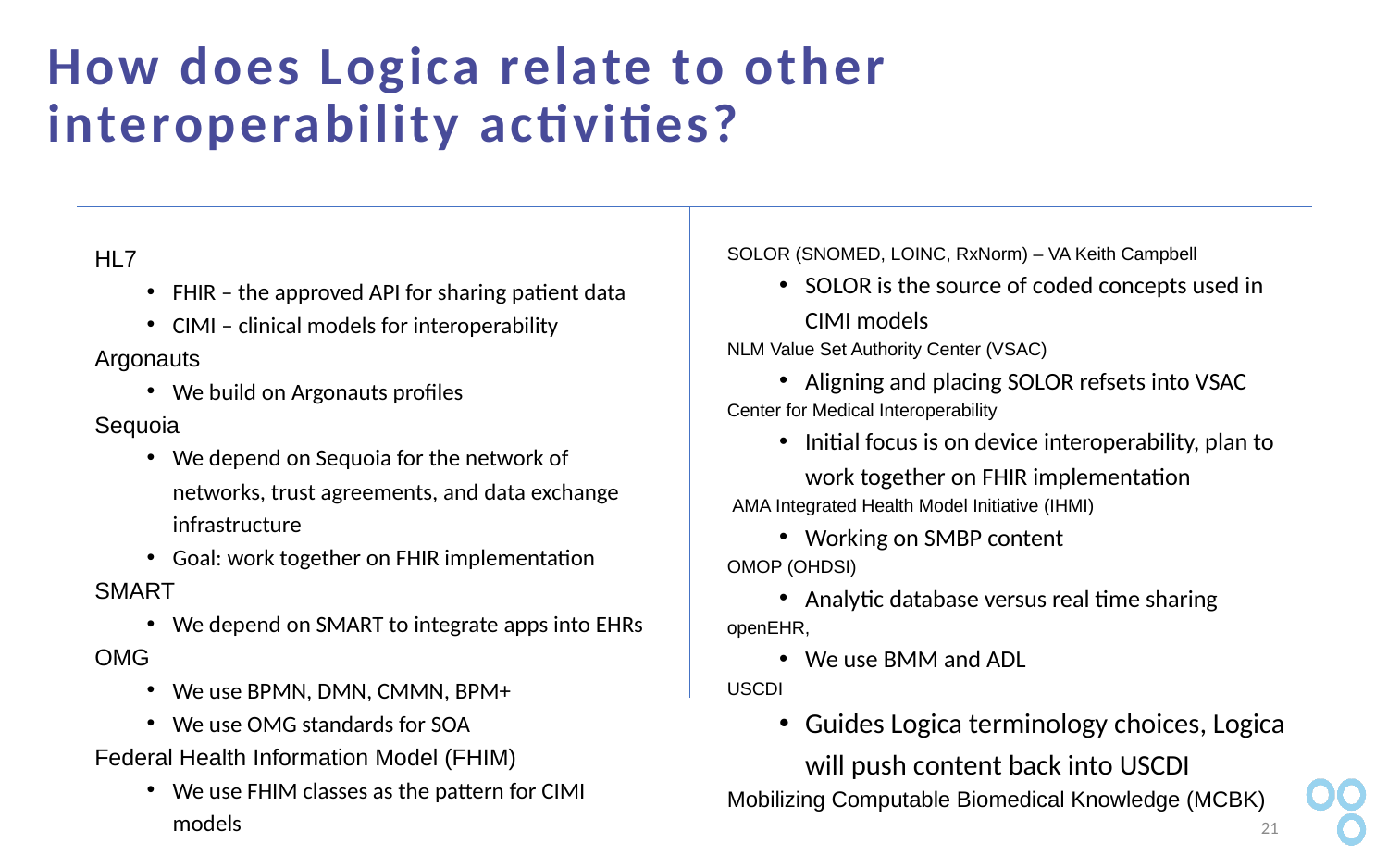

# How does Logica relate to other interoperability activities?
HL7
FHIR – the approved API for sharing patient data
CIMI – clinical models for interoperability
Argonauts
We build on Argonauts profiles
Sequoia
We depend on Sequoia for the network of networks, trust agreements, and data exchange infrastructure
Goal: work together on FHIR implementation
SMART
We depend on SMART to integrate apps into EHRs
OMG
We use BPMN, DMN, CMMN, BPM+
We use OMG standards for SOA
Federal Health Information Model (FHIM)
We use FHIM classes as the pattern for CIMI models

SOLOR (SNOMED, LOINC, RxNorm) – VA Keith Campbell
SOLOR is the source of coded concepts used in CIMI models
NLM Value Set Authority Center (VSAC)
Aligning and placing SOLOR refsets into VSAC
Center for Medical Interoperability
Initial focus is on device interoperability, plan to work together on FHIR implementation
 AMA Integrated Health Model Initiative (IHMI)
Working on SMBP content
OMOP (OHDSI)
Analytic database versus real time sharing
openEHR,
We use BMM and ADL
USCDI
Guides Logica terminology choices, Logica will push content back into USCDI
Mobilizing Computable Biomedical Knowledge (MCBK)

21